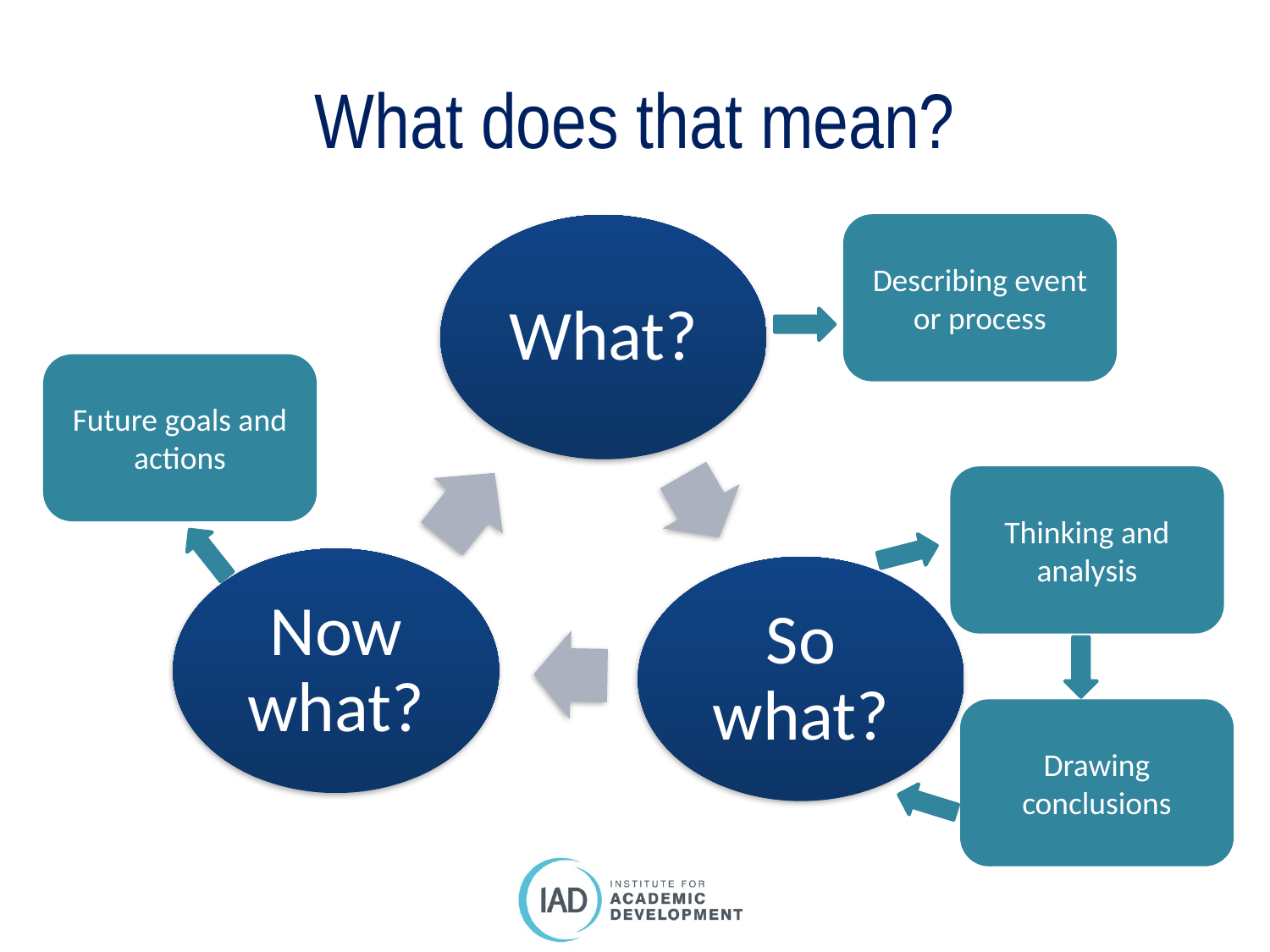

# What does that mean?
What?

So what?

Now what?

Describing event or process

Future goals and actions
Thinking and analysis

Drawing conclusions